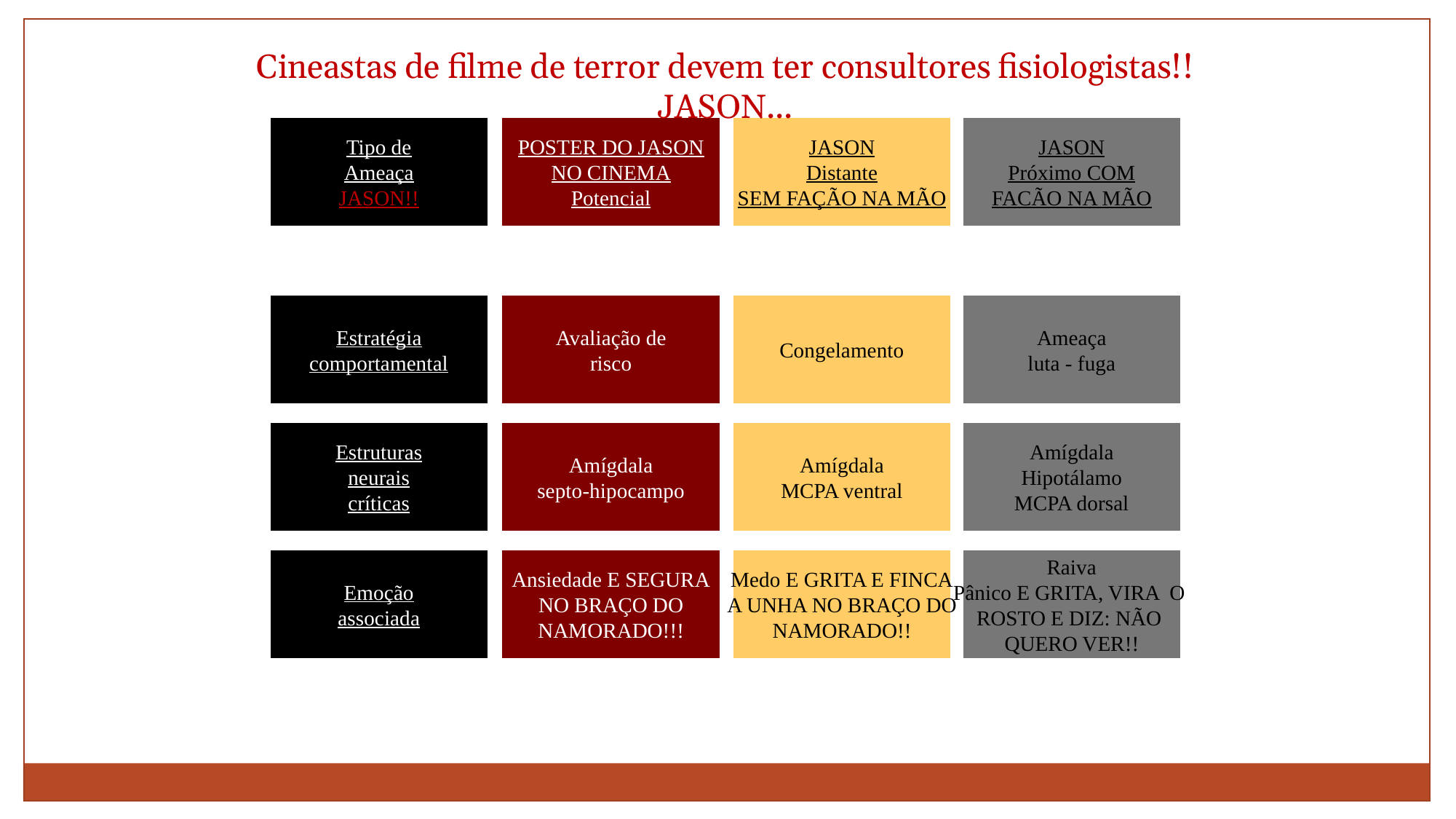

Cineastas de filme de terror devem ter consultores fisiologistas!! JASON...
Tipo de
Ameaça
JASON!!
POSTER DO JASON
NO CINEMA
Potencial
JASON
Distante
SEM FAÇÃO NA MÃO
JASON
Próximo COM
FACÃO NA MÃO
Estratégia
comportamental
Avaliação de
risco
Congelamento
Ameaça
luta - fuga
Estruturas
neurais
críticas
Amígdala
septo-hipocampo
Amígdala
MCPA ventral
Amígdala
Hipotálamo
MCPA dorsal
Emoção
associada
Ansiedade E SEGURA
NO BRAÇO DO
NAMORADO!!!
Medo E GRITA E FINCA
A UNHA NO BRAÇO DO
NAMORADO!!
Raiva
Pânico E GRITA, VIRA  O
ROSTO E DIZ: NÃO
QUERO VER!!